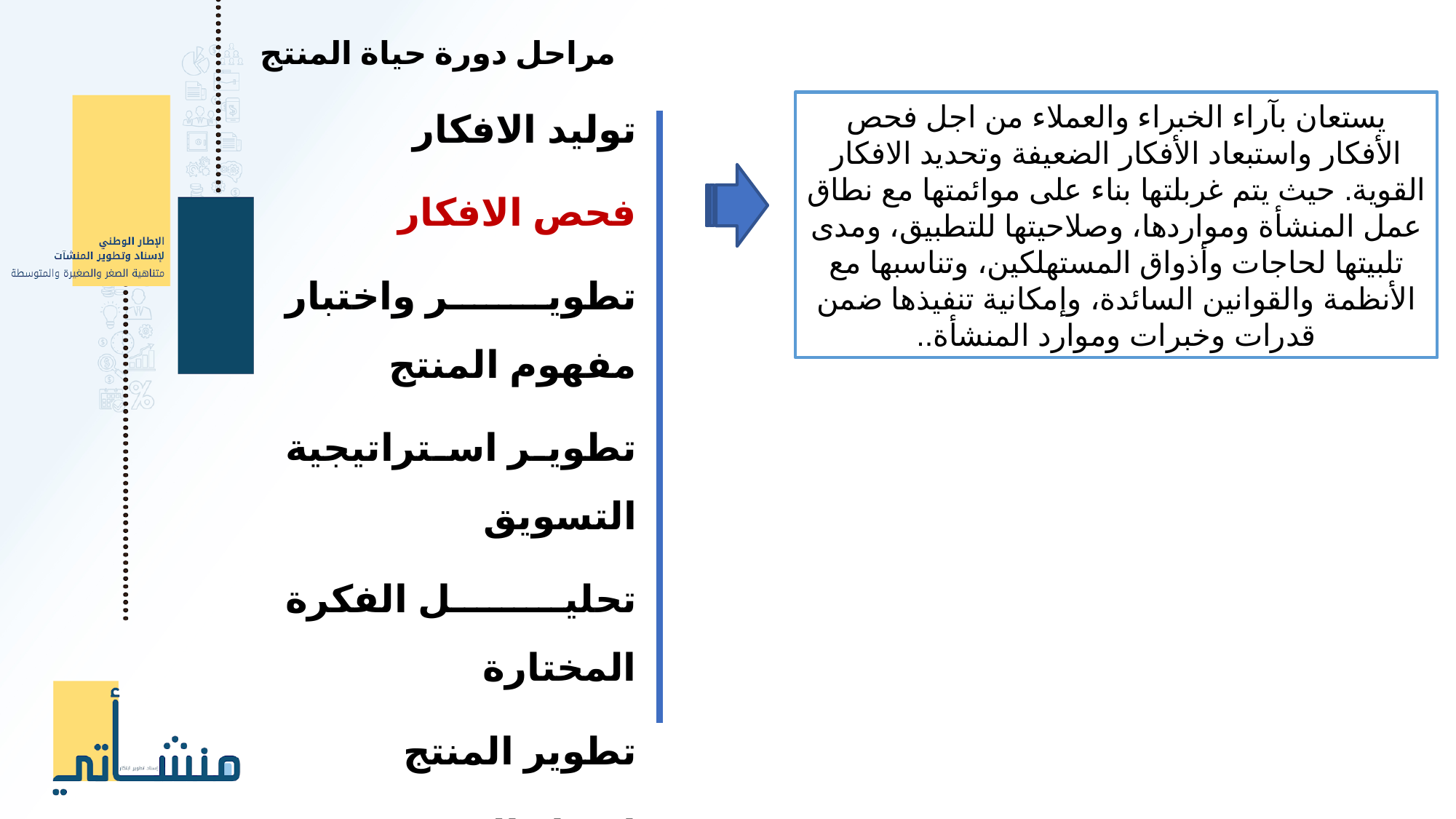

مراحل دورة حياة المنتج
توليد الافكار
فحص الافكار
تطوير واختبار مفهوم المنتج
تطوير استراتيجية التسويق
تحليل الفكرة المختارة
تطوير المنتج
اختبار السوق
تجهيز المنتج للتداول
يستعان بآراء الخبراء والعملاء من اجل فحص الأفكار واستبعاد الأفكار الضعيفة وتحديد الافكار القوية. حيث يتم غربلتها بناء على موائمتها مع نطاق عمل المنشأة ومواردها، وصلاحيتها للتطبيق، ومدى تلبيتها لحاجات وأذواق المستهلكين، وتناسبها مع الأنظمة والقوانين السائدة، وإمكانية تنفيذها ضمن قدرات وخبرات وموارد المنشأة..